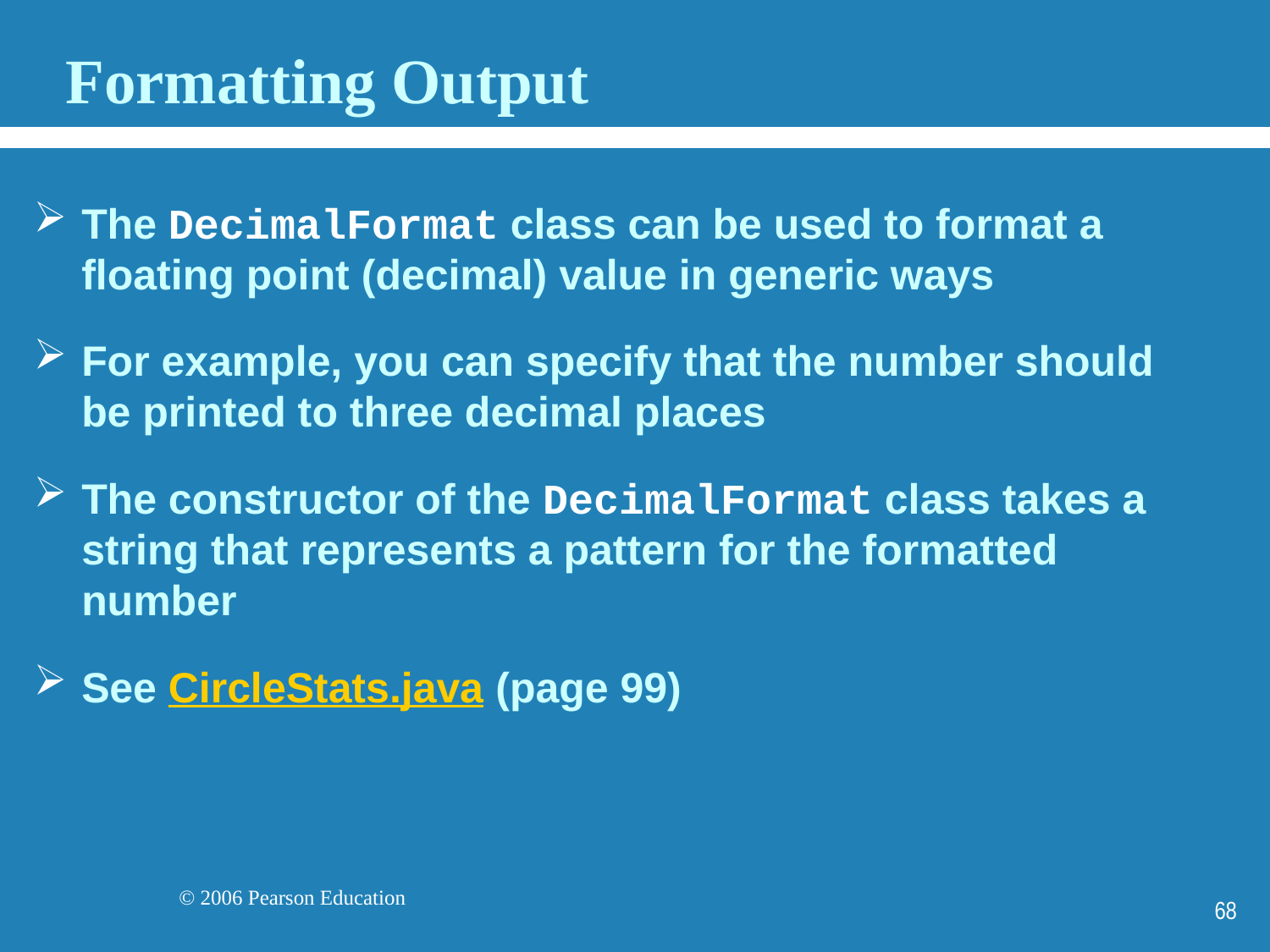

# Formatting Output
The DecimalFormat class can be used to format a floating point (decimal) value in generic ways
For example, you can specify that the number should be printed to three decimal places
The constructor of the DecimalFormat class takes a string that represents a pattern for the formatted number
See CircleStats.java (page 99)
68